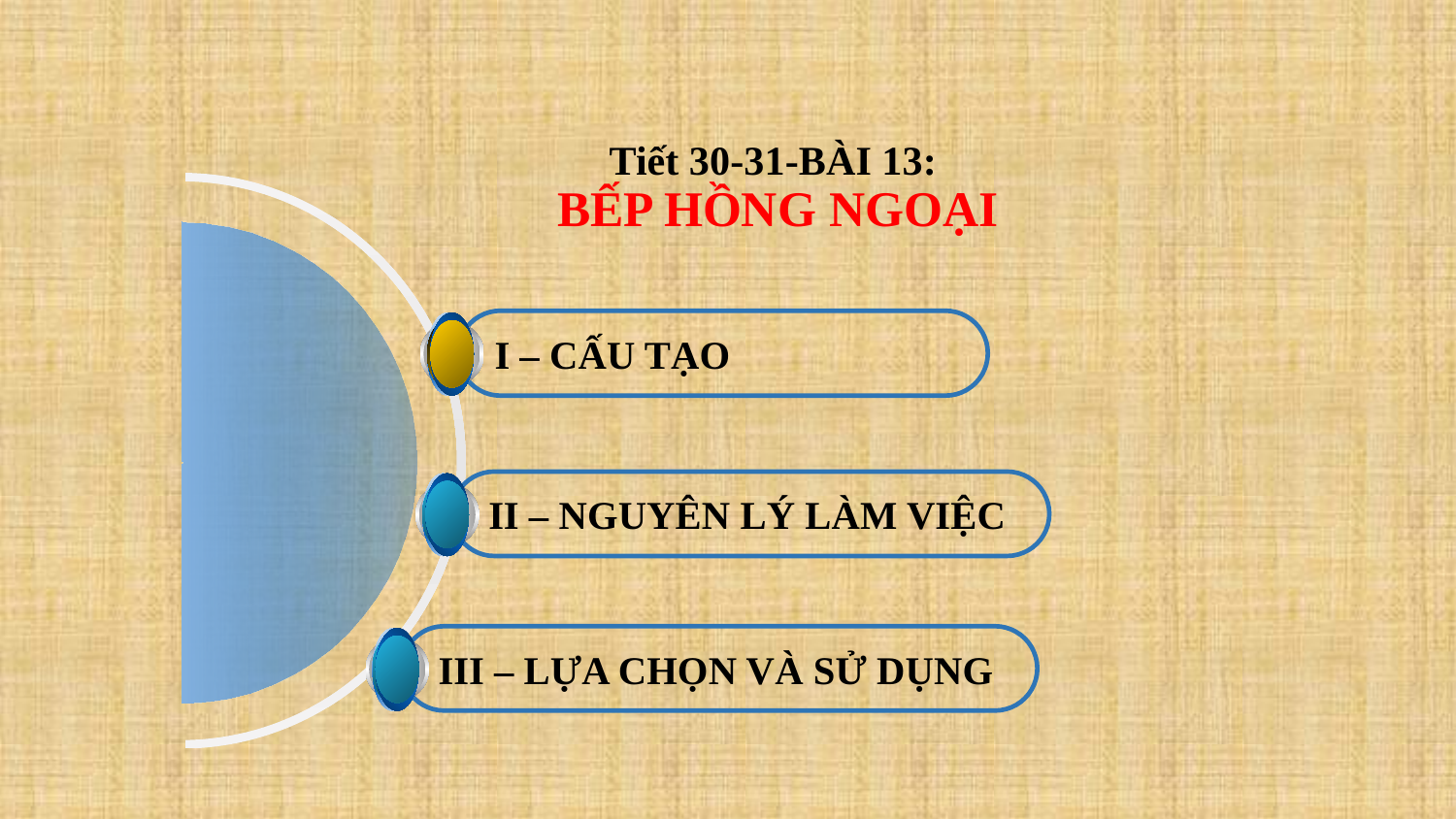

# Tiết 30-31-BÀI 13: BẾP HỒNG NGOẠI

 I – CẤU TẠO

 II – NGUYÊN LÝ LÀM VIỆC

 III – LỰA CHỌN VÀ SỬ DỤNG